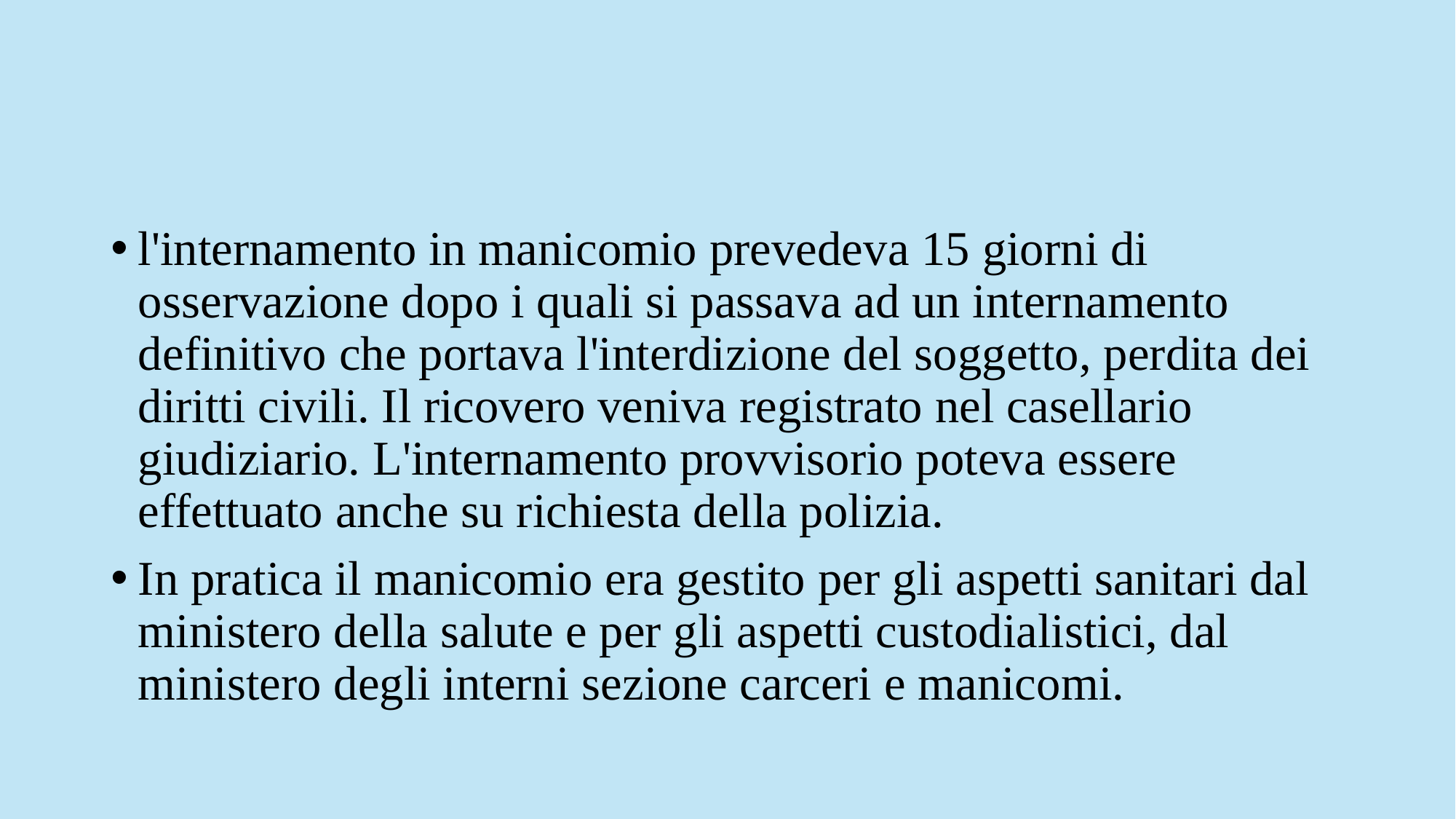

#
l'internamento in manicomio prevedeva 15 giorni di osservazione dopo i quali si passava ad un internamento definitivo che portava l'interdizione del soggetto, perdita dei diritti civili. Il ricovero veniva registrato nel casellario giudiziario. L'internamento provvisorio poteva essere effettuato anche su richiesta della polizia.
In pratica il manicomio era gestito per gli aspetti sanitari dal ministero della salute e per gli aspetti custodialistici, dal ministero degli interni sezione carceri e manicomi.